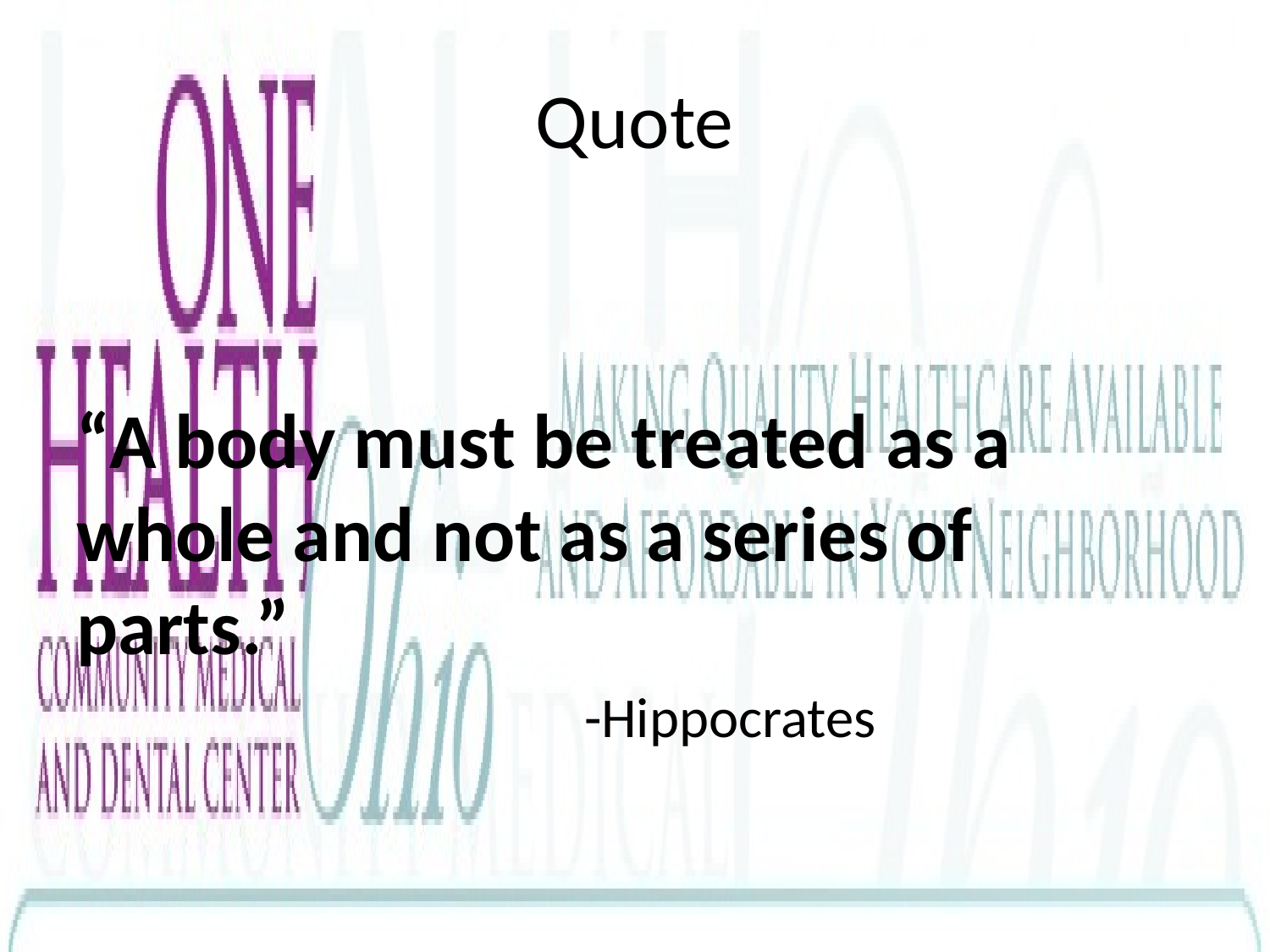

# Quote

“A body must be treated as a whole and not as a series of parts.”
				-Hippocrates